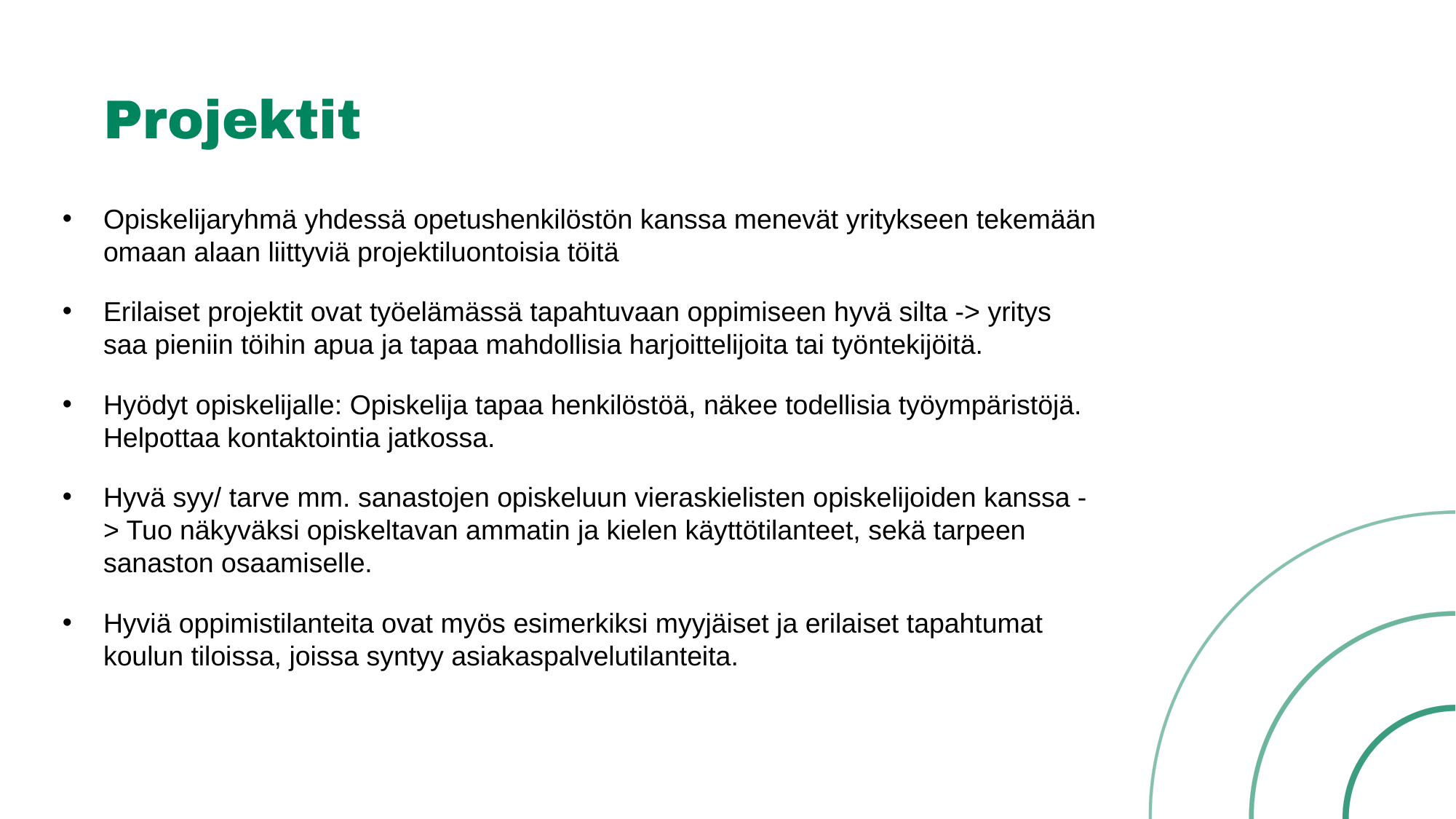

# Projektit
Opiskelijaryhmä yhdessä opetushenkilöstön kanssa menevät yritykseen tekemään omaan alaan liittyviä projektiluontoisia töitä
Erilaiset projektit ovat työelämässä tapahtuvaan oppimiseen hyvä silta -> yritys saa pieniin töihin apua ja tapaa mahdollisia harjoittelijoita tai työntekijöitä.
Hyödyt opiskelijalle: Opiskelija tapaa henkilöstöä, näkee todellisia työympäristöjä. Helpottaa kontaktointia jatkossa.
Hyvä syy/ tarve mm. sanastojen opiskeluun vieraskielisten opiskelijoiden kanssa -> Tuo näkyväksi opiskeltavan ammatin ja kielen käyttötilanteet, sekä tarpeen sanaston osaamiselle.
Hyviä oppimistilanteita ovat myös esimerkiksi myyjäiset ja erilaiset tapahtumat koulun tiloissa, joissa syntyy asiakaspalvelutilanteita.